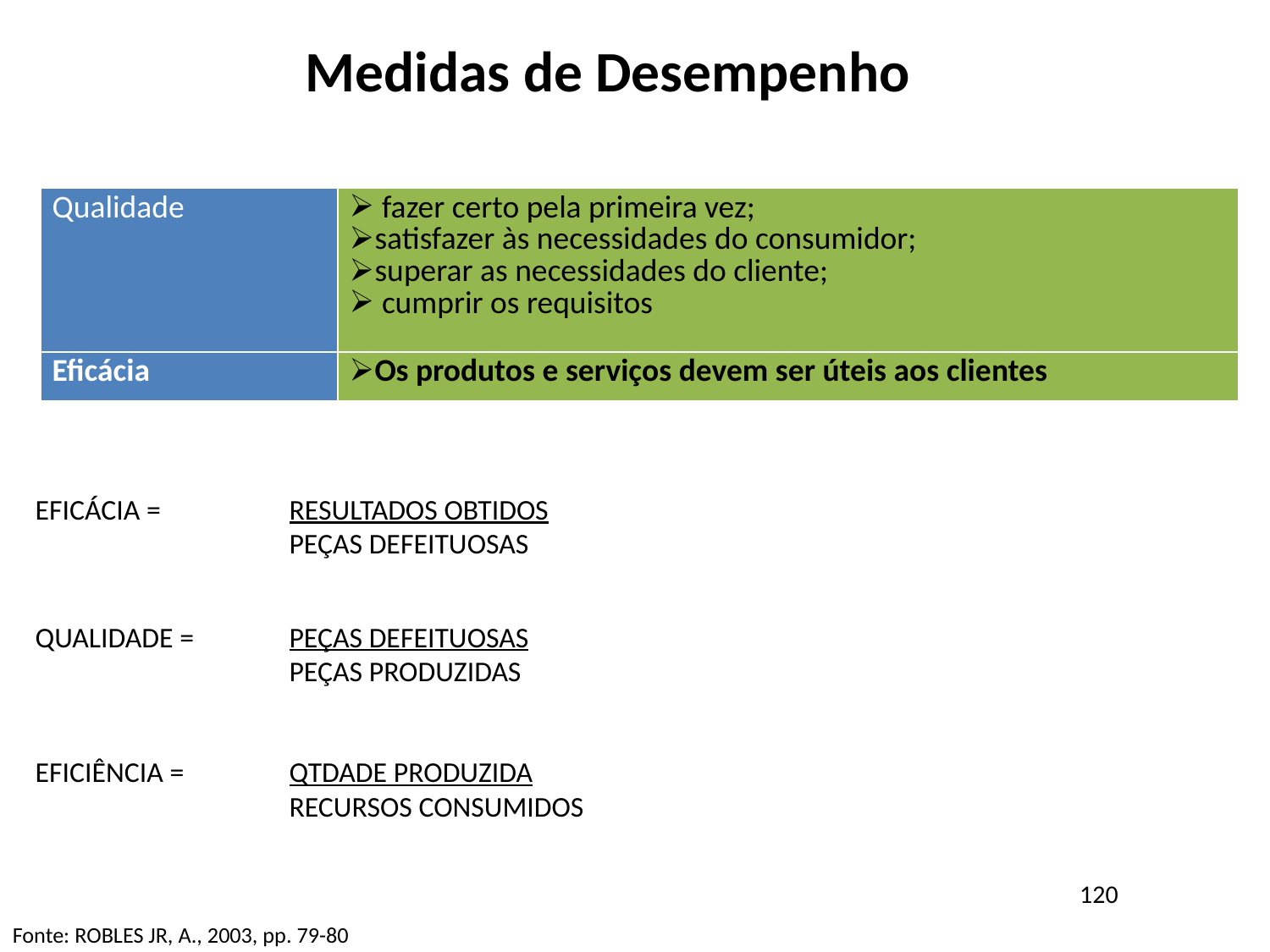

# Medidas de Desempenho
| Qualidade | fazer certo pela primeira vez; satisfazer às necessidades do consumidor; superar as necessidades do cliente; cumprir os requisitos |
| --- | --- |
| Eficácia | Os produtos e serviços devem ser úteis aos clientes |
EFICÁCIA = 	RESULTADOS OBTIDOS
		PEÇAS DEFEITUOSAS
QUALIDADE = 	PEÇAS DEFEITUOSAS
		PEÇAS PRODUZIDAS
EFICIÊNCIA = 	QTDADE PRODUZIDA
		RECURSOS CONSUMIDOS
120
Fonte: ROBLES JR, A., 2003, pp. 79-80